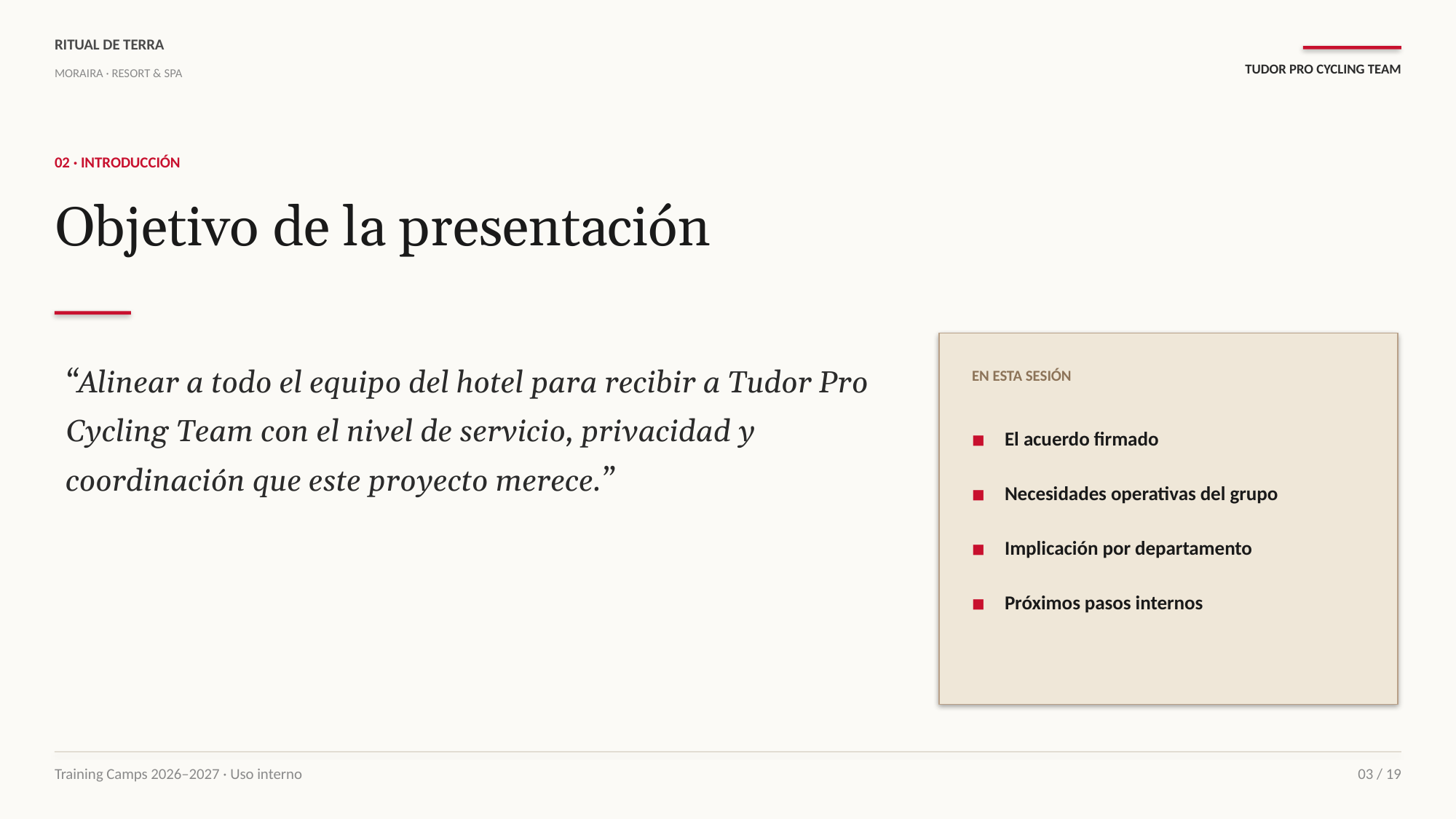

RITUAL DE TERRA

TUDOR PRO CYCLING TEAM
MORAIRA · RESORT & SPA
02 · INTRODUCCIÓN
Objetivo de la presentación

“Alinear a todo el equipo del hotel para recibir a Tudor Pro Cycling Team con el nivel de servicio, privacidad y coordinación que este proyecto merece.”
EN ESTA SESIÓN
■
El acuerdo firmado
■
Necesidades operativas del grupo
■
Implicación por departamento
■
Próximos pasos internos

Training Camps 2026–2027 · Uso interno
03 / 19